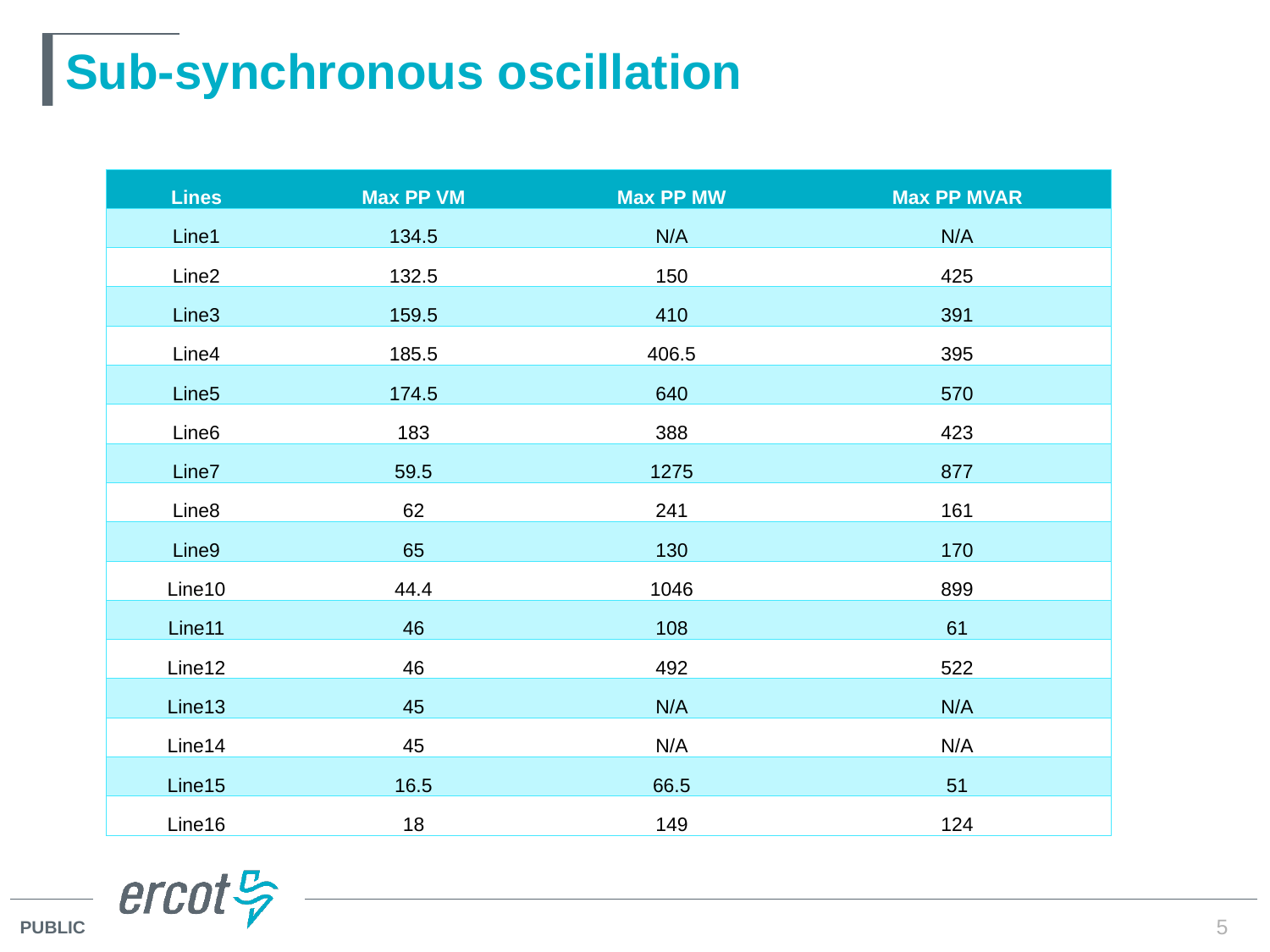

# Sub-synchronous oscillation
| Lines | Max PP VM | Max PP MW | Max PP MVAR |
| --- | --- | --- | --- |
| Line1 | 134.5 | N/A | N/A |
| Line2 | 132.5 | 150 | 425 |
| Line3 | 159.5 | 410 | 391 |
| Line4 | 185.5 | 406.5 | 395 |
| Line5 | 174.5 | 640 | 570 |
| Line6 | 183 | 388 | 423 |
| Line7 | 59.5 | 1275 | 877 |
| Line8 | 62 | 241 | 161 |
| Line9 | 65 | 130 | 170 |
| Line10 | 44.4 | 1046 | 899 |
| Line11 | 46 | 108 | 61 |
| Line12 | 46 | 492 | 522 |
| Line13 | 45 | N/A | N/A |
| Line14 | 45 | N/A | N/A |
| Line15 | 16.5 | 66.5 | 51 |
| Line16 | 18 | 149 | 124 |
5